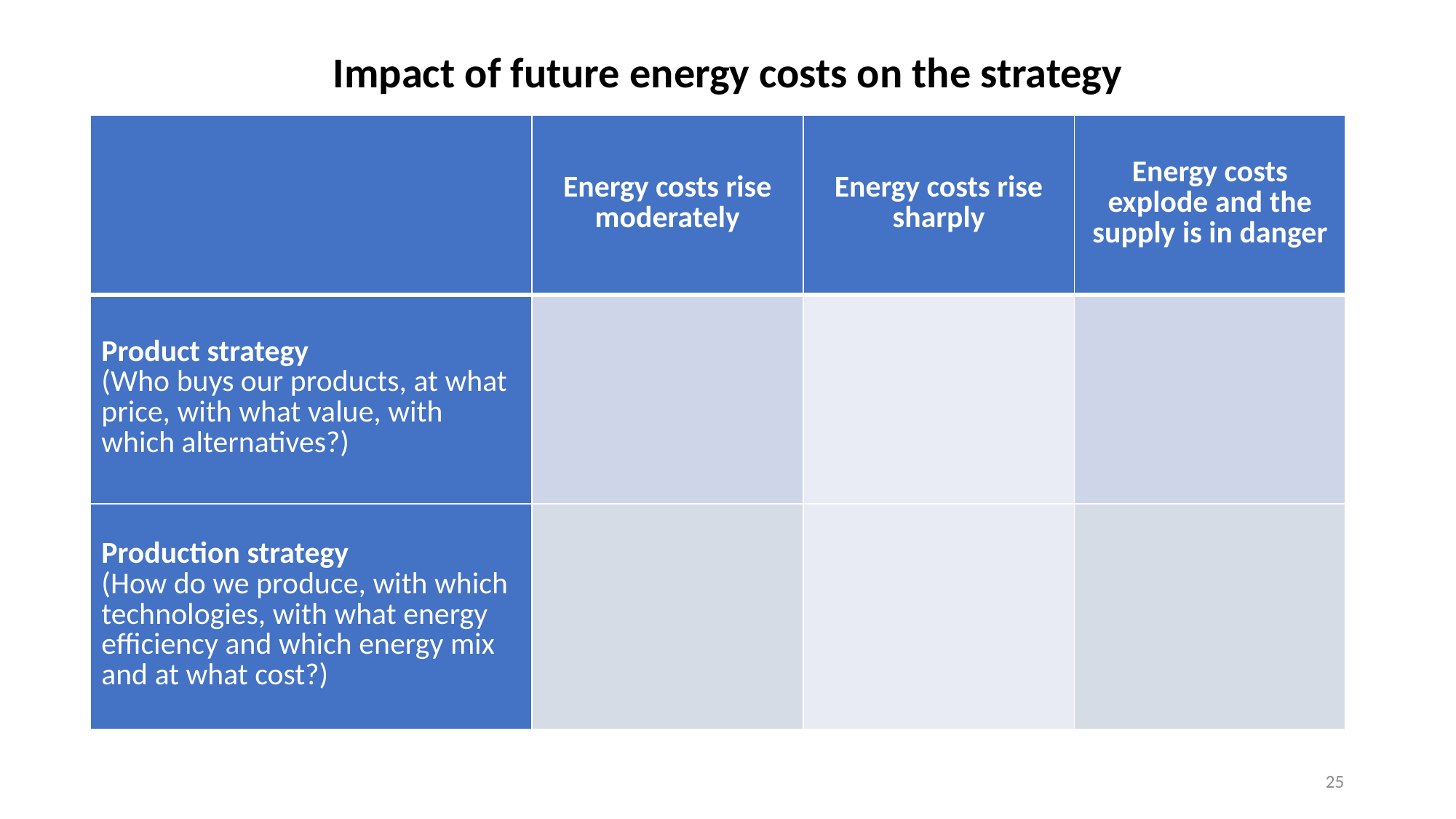

# Impact of future energy costs on the strategy
|  | Energy costs rise moderately | Energy costs rise sharply | Energy costs explode and the supply is in danger |
| --- | --- | --- | --- |
| Product strategy (Who buys our products, at what price, with what value, with which alternatives?) |  |  |  |
| Production strategy (How do we produce, with which technologies, with what energy efficiency and which energy mix and at what cost?) |  |  |  |
25